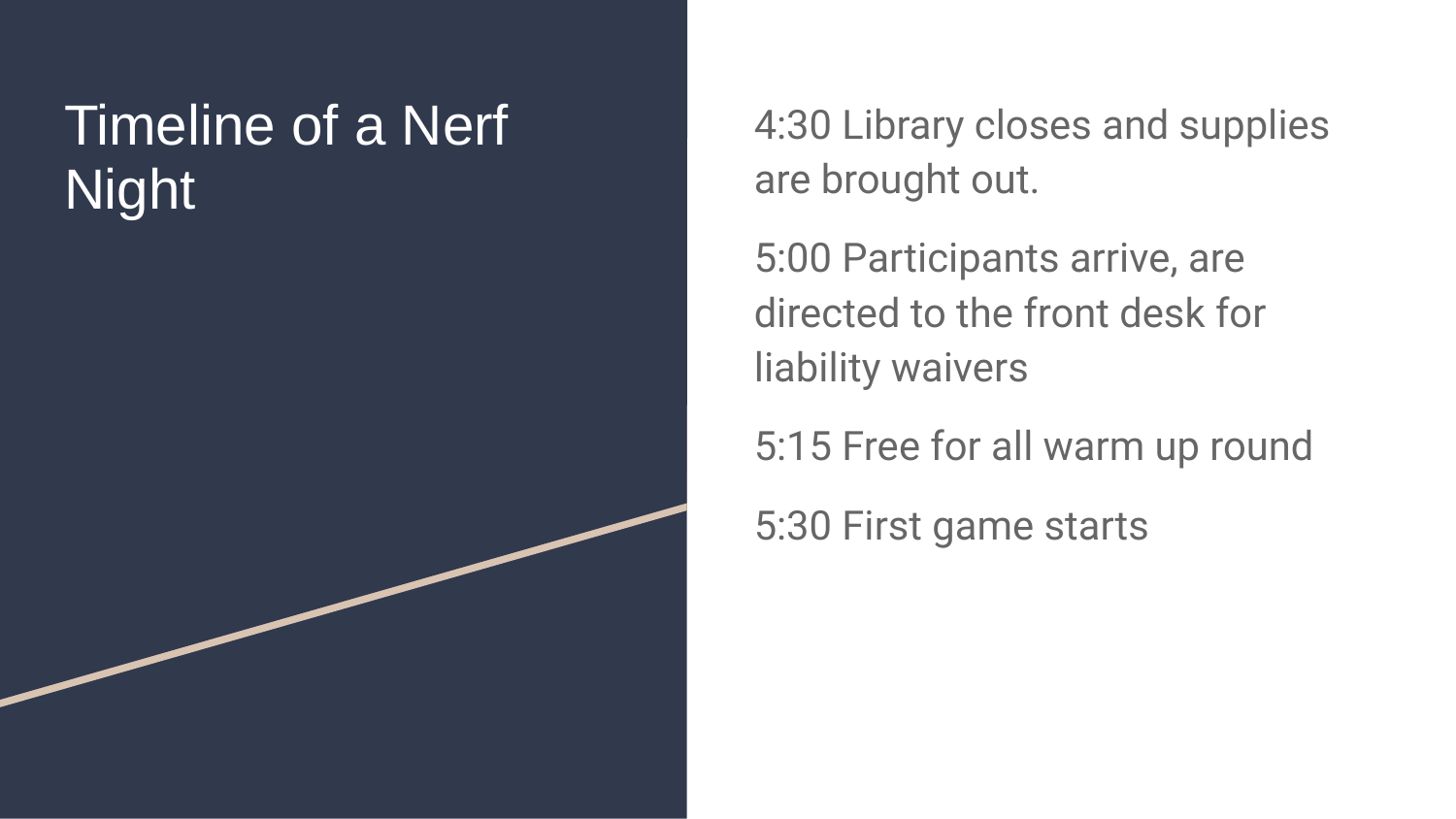

# Timeline of a Nerf Night
4:30 Library closes and supplies are brought out.
5:00 Participants arrive, are directed to the front desk for liability waivers
5:15 Free for all warm up round
5:30 First game starts